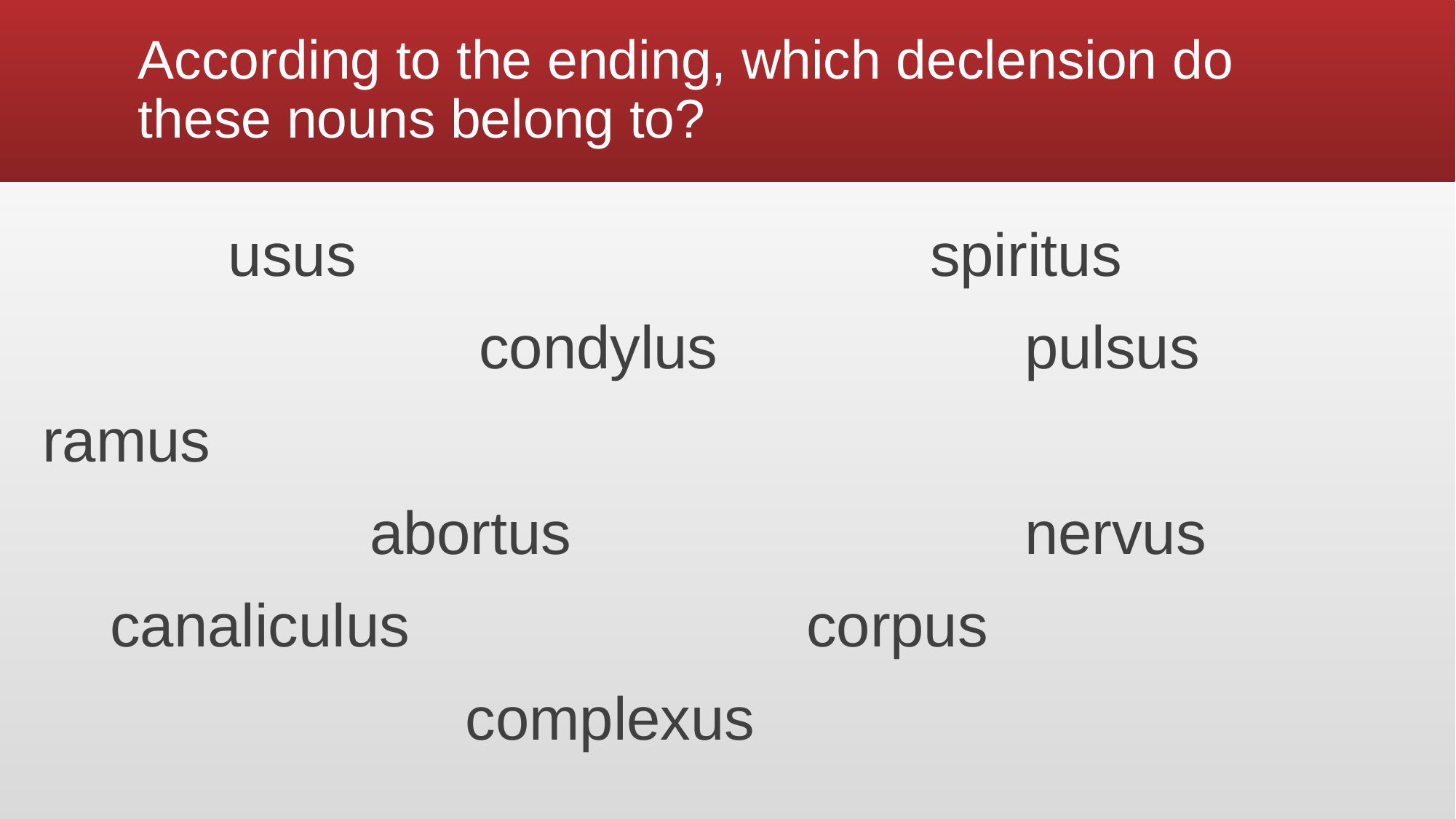

# According to the ending, which declension do these nouns belong to?
           usus                                  spiritus
				condylus			pulsus
ramus
			abortus					nervus
    canaliculus				corpus
                         complexus